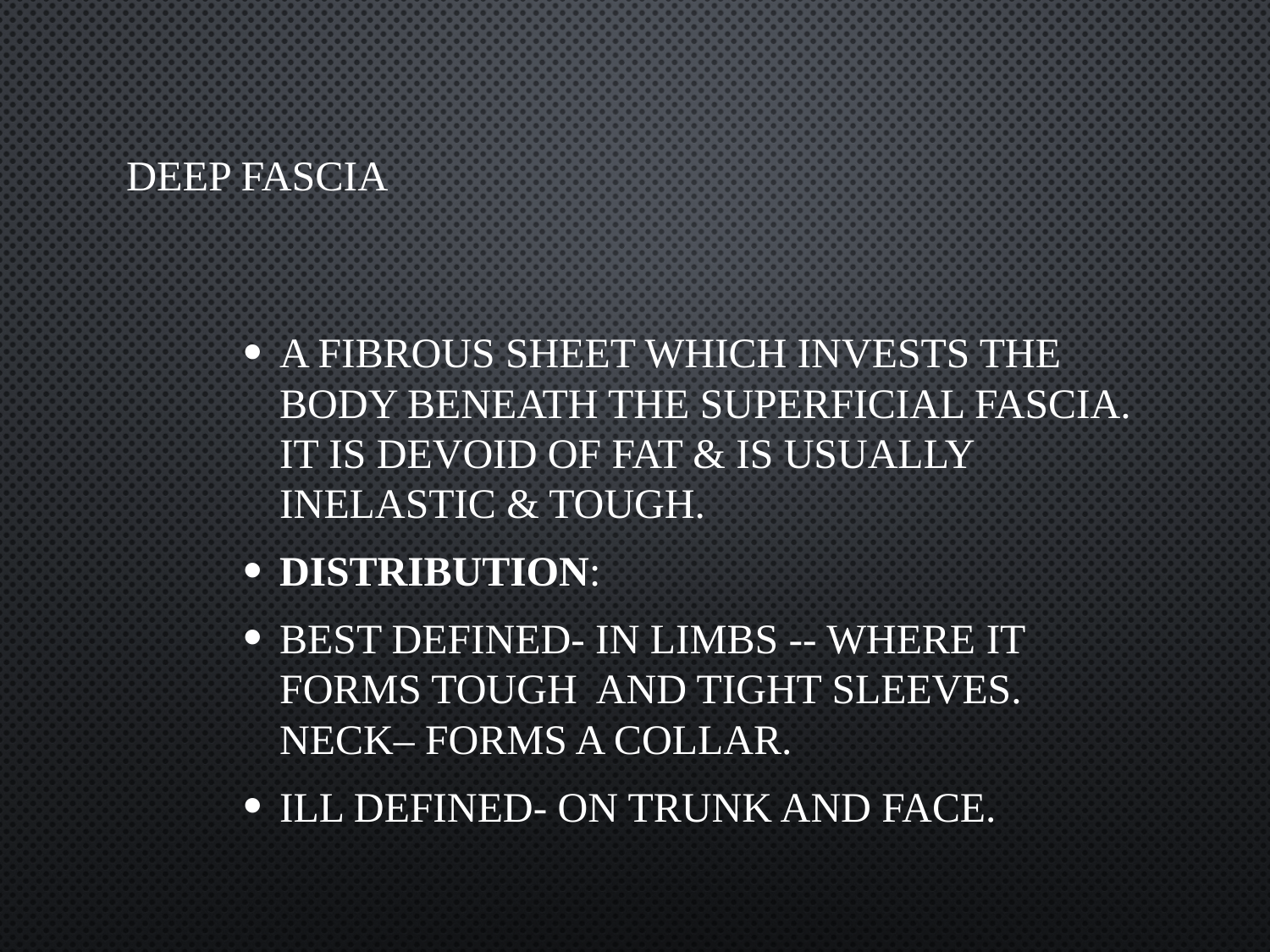

# DEEP FASCIA

A fibrous sheet which invests the body beneath the superficial fascia. It is devoid of fat & is usually inelastic & tough.
Distribution:
Best defined- in limbs -- where it forms tough  and tight sleeves. Neck– forms a collar.
Ill defined- on trunk and face.